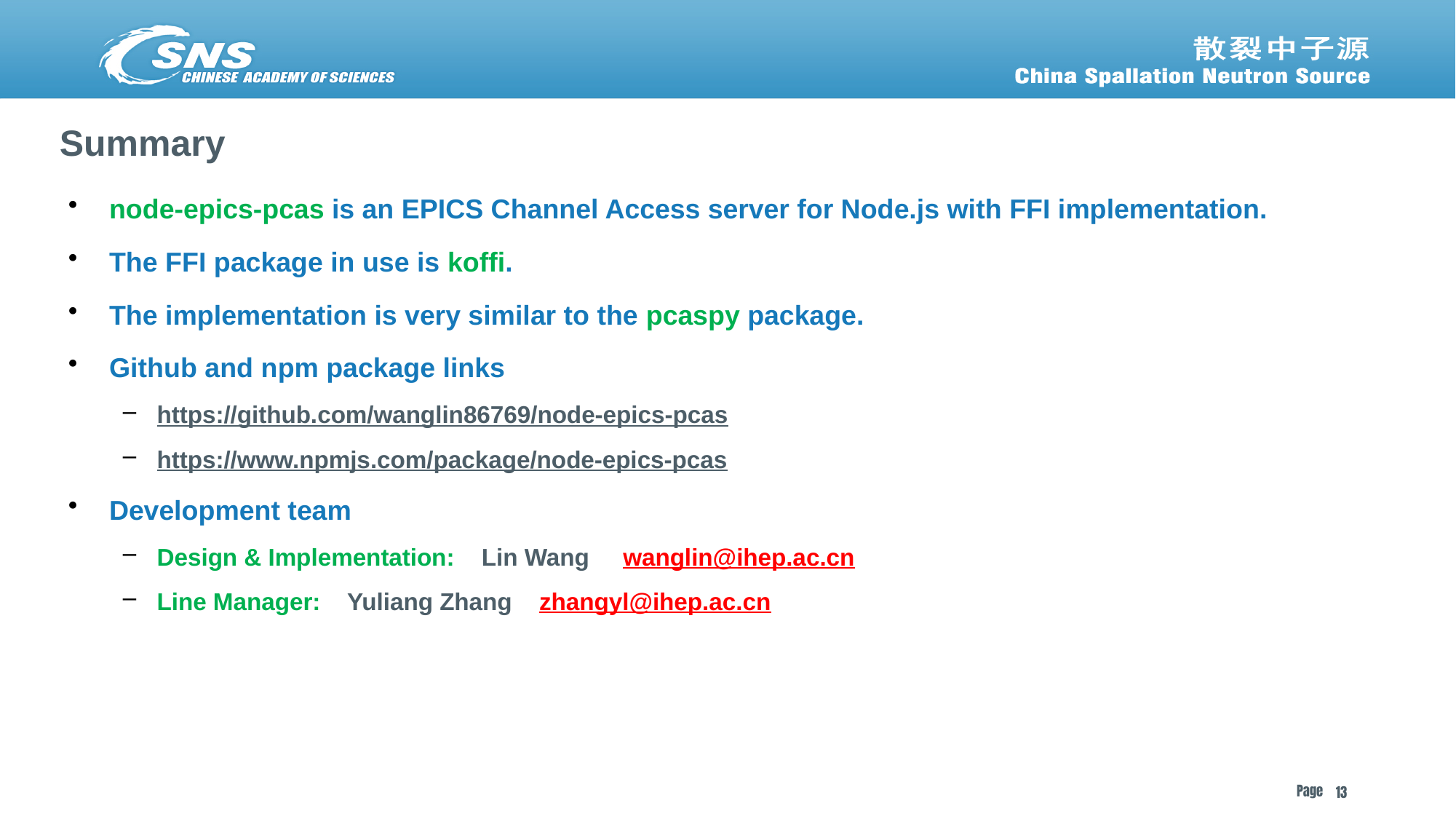

# Summary
node-epics-pcas is an EPICS Channel Access server for Node.js with FFI implementation.
The FFI package in use is koffi.
The implementation is very similar to the pcaspy package.
Github and npm package links
https://github.com/wanglin86769/node-epics-pcas
https://www.npmjs.com/package/node-epics-pcas
Development team
Design & Implementation:    Lin Wang     wanglin@ihep.ac.cn
Line Manager:    Yuliang Zhang    zhangyl@ihep.ac.cn

13